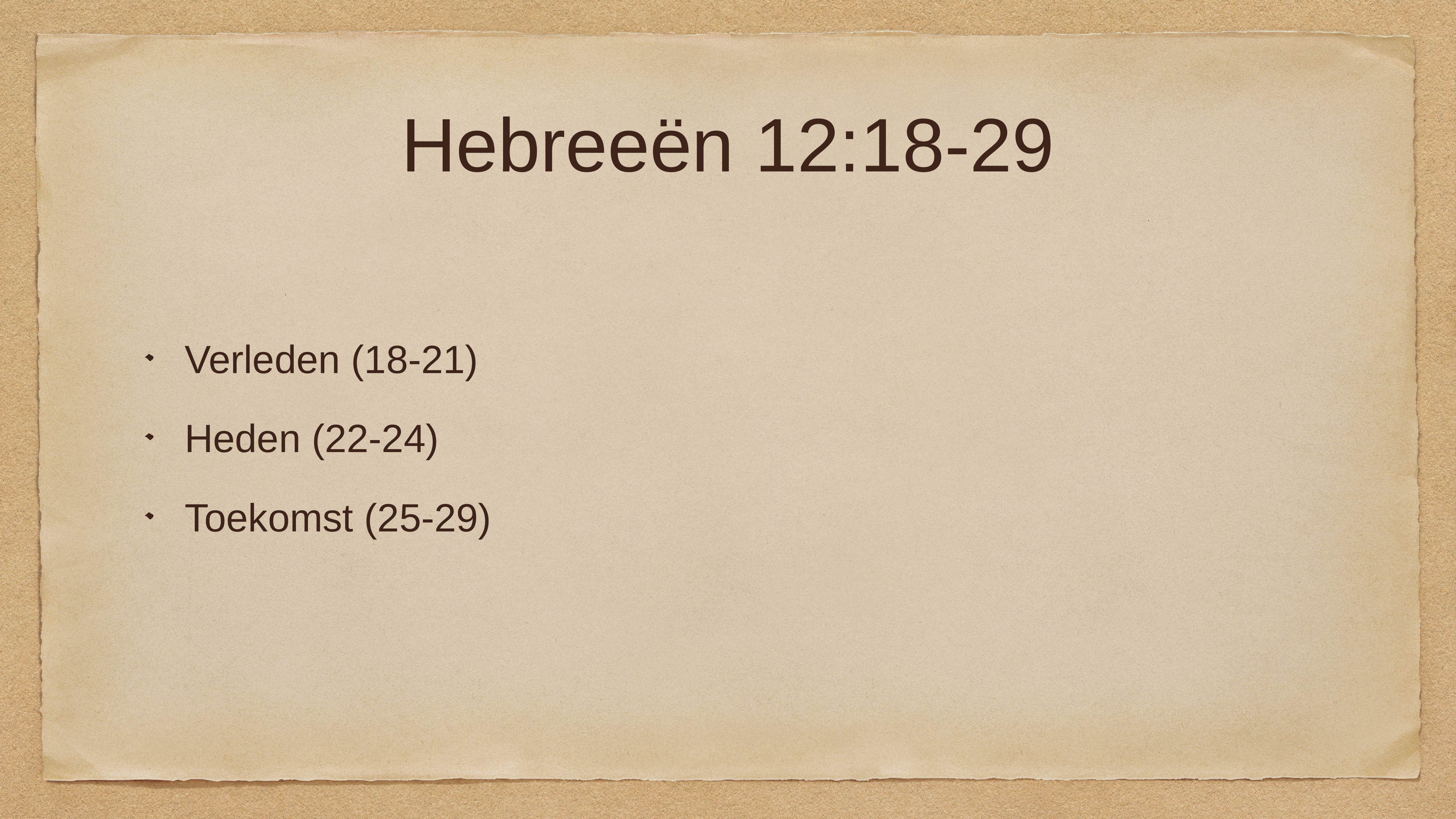

# Hebreeën 12:18-29
Verleden (18-21)
Heden (22-24)
Toekomst (25-29)